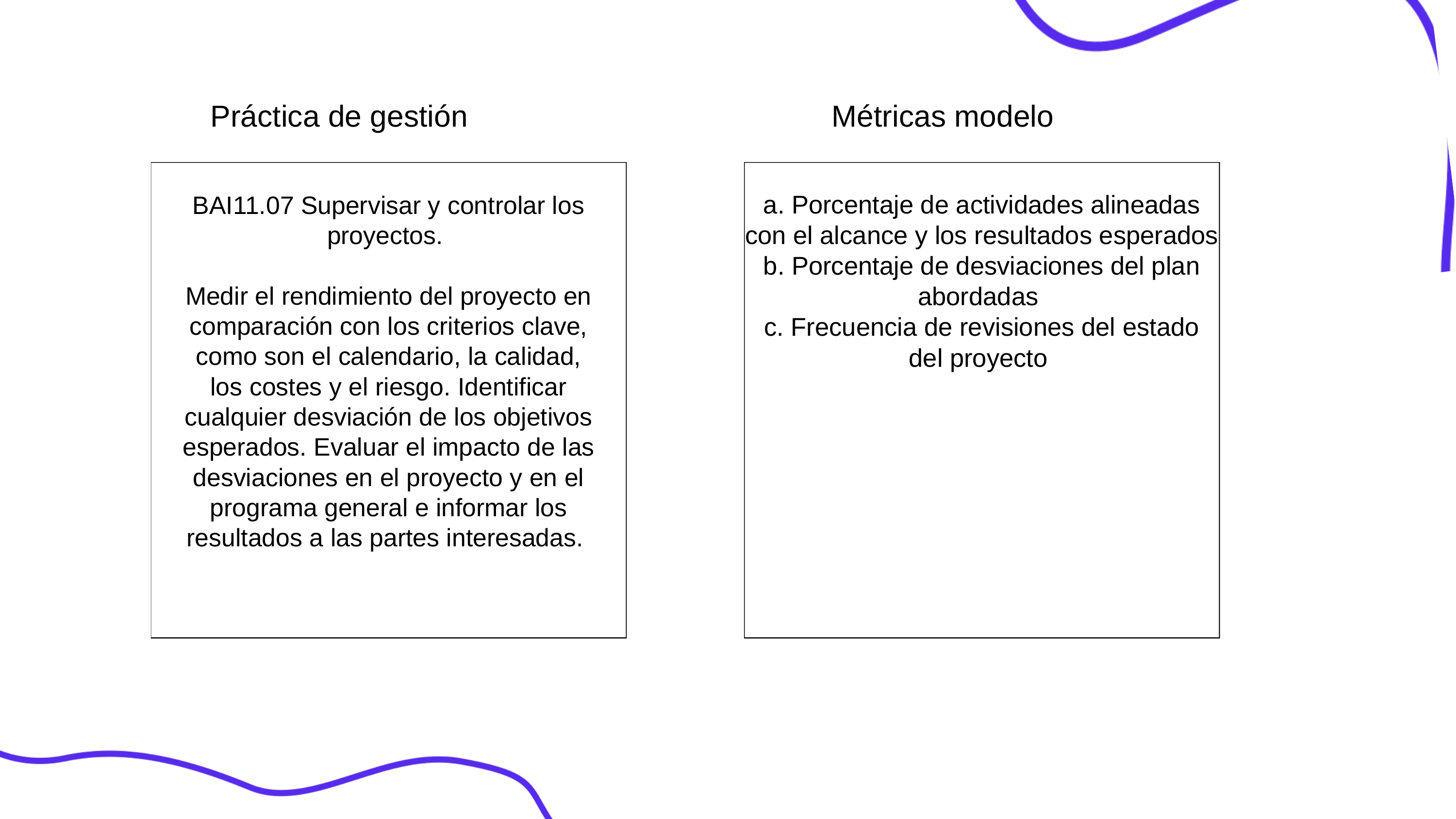

Práctica de gestión
Métricas modelo

a. Porcentaje de actividades alineadas con el alcance y los resultados esperados
b. Porcentaje de desviaciones del plan abordadas
c. Frecuencia de revisiones del estado del proyecto

BAI11.07 Supervisar y controlar los proyectos.

Medir el rendimiento del proyecto en comparación con los criterios clave, como son el calendario, la calidad, los costes y el riesgo. Identificar cualquier desviación de los objetivos esperados. Evaluar el impacto de las desviaciones en el proyecto y en el programa general e informar los resultados a las partes interesadas.